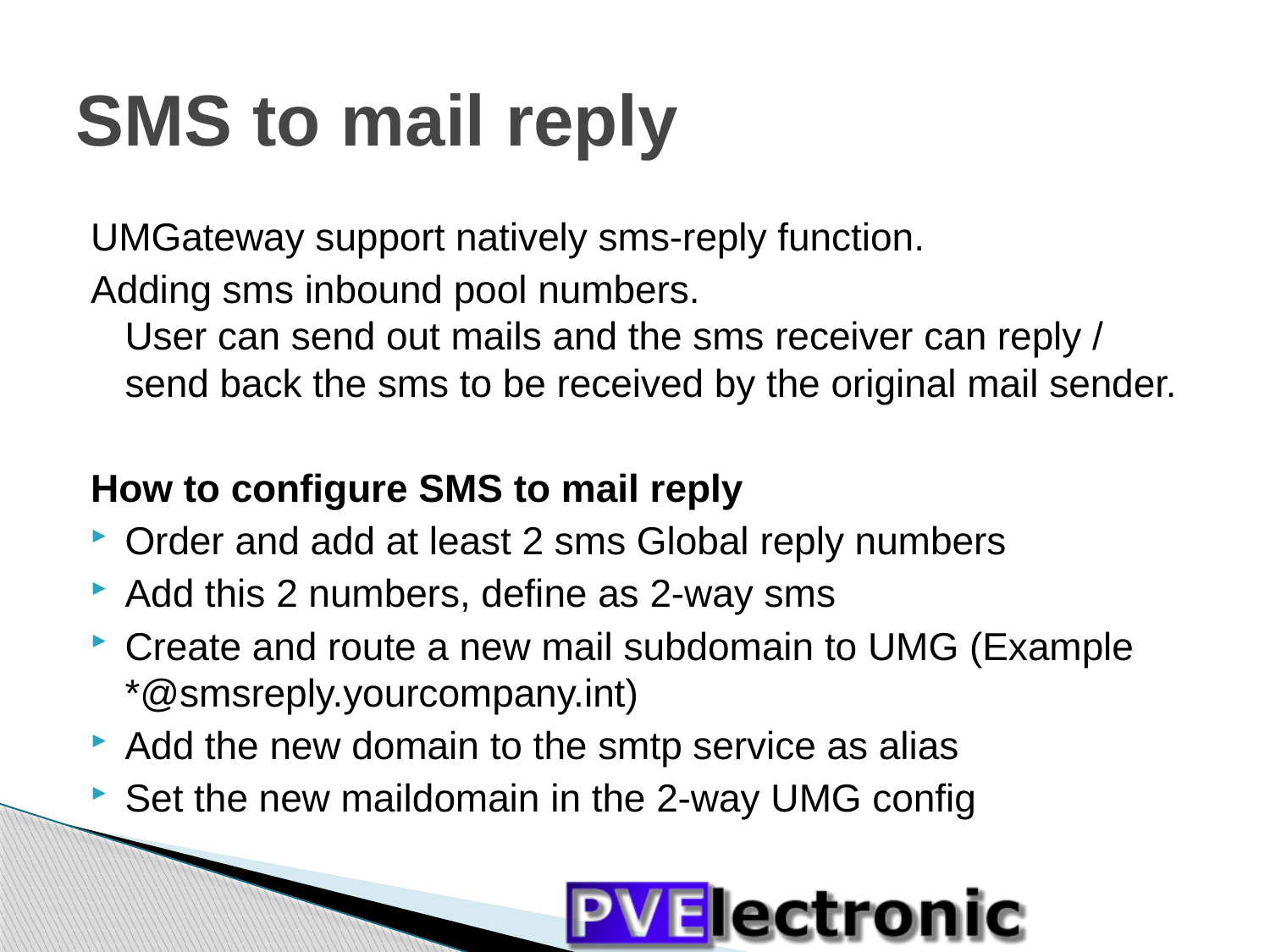

# SMS to mail reply
UMGateway support natively sms-reply function.
Adding sms inbound pool numbers.
User can send out mails and the sms receiver can reply / send back the sms to be received by the original mail sender.

How to configure SMS to mail reply
Order and add at least 2 sms Global reply numbers
Add this 2 numbers, define as 2-way sms
Create and route a new mail subdomain to UMG (Example *@smsreply.yourcompany.int)
Add the new domain to the smtp service as alias
Set the new maildomain in the 2-way UMG config